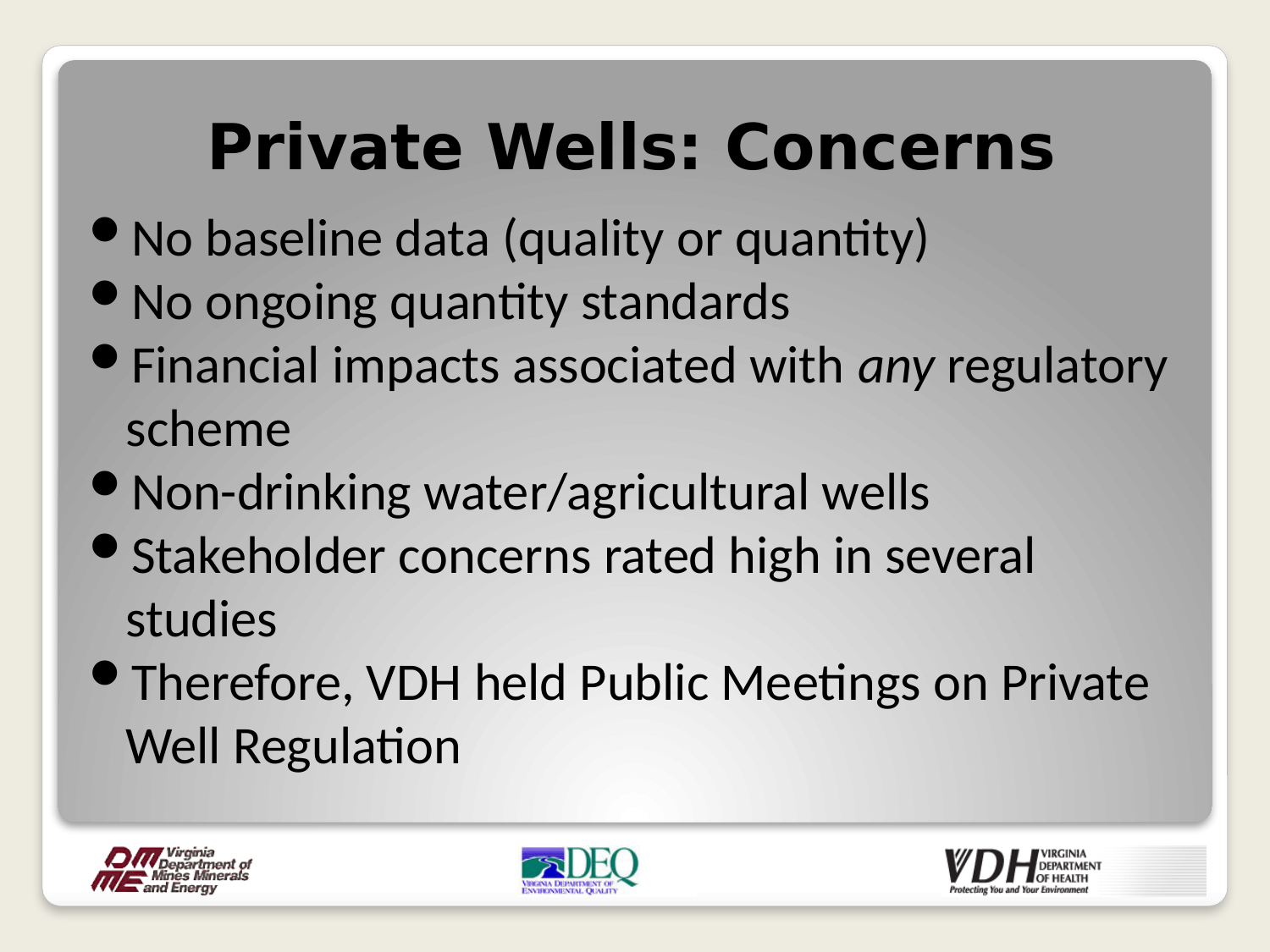

# Private Wells: Concerns
No baseline data (quality or quantity)
No ongoing quantity standards
Financial impacts associated with any regulatory scheme
Non-drinking water/agricultural wells
Stakeholder concerns rated high in several studies
Therefore, VDH held Public Meetings on Private Well Regulation